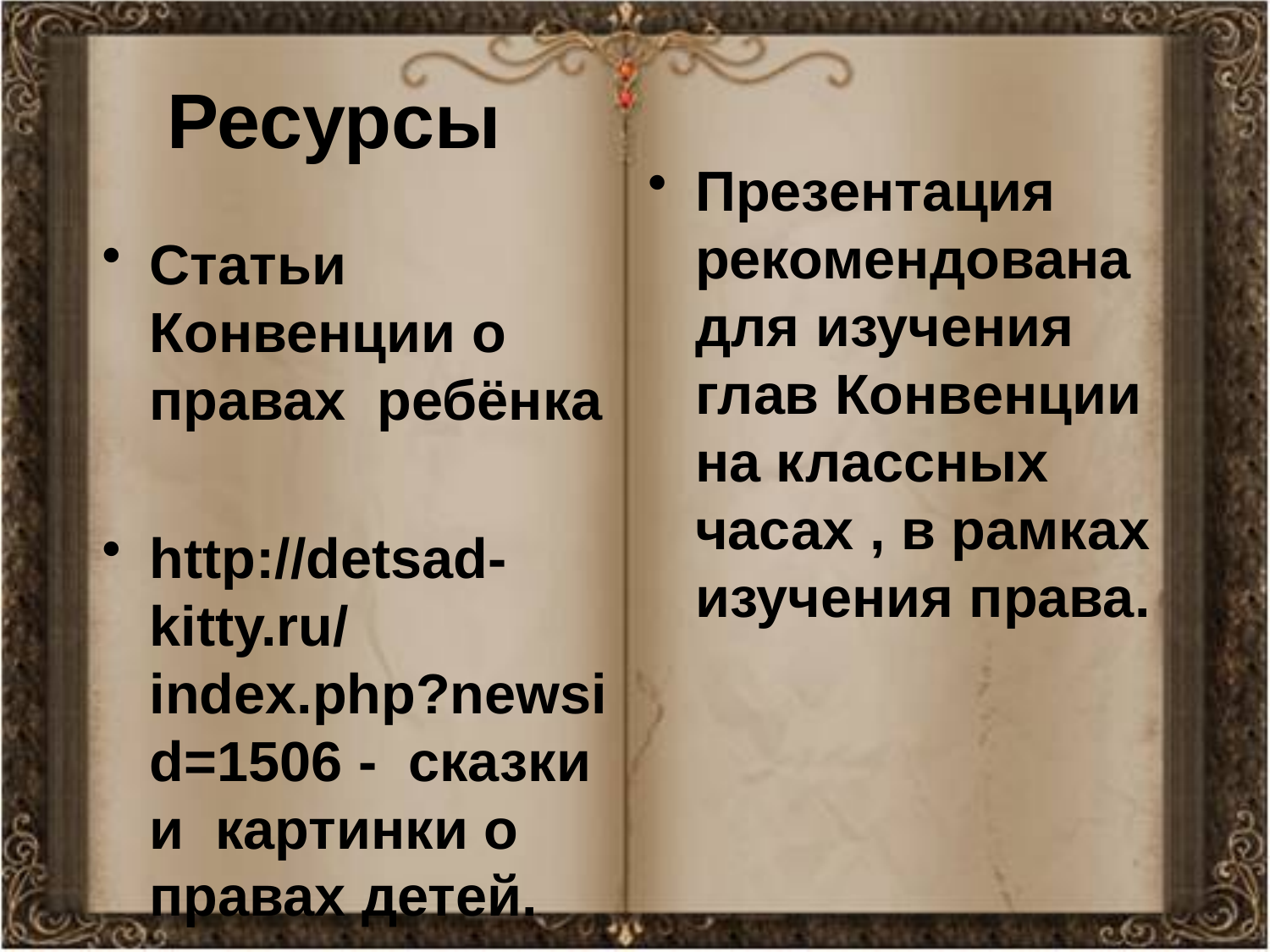

# Ресурсы
Презентация рекомендована  для изучения глав Конвенции на классных  часах , в рамках изучения права.

Статьи Конвенции о правах  ребёнка

http://detsad-kitty.ru/index.php?newsi d=1506 -  сказки и  картинки о правах детей.